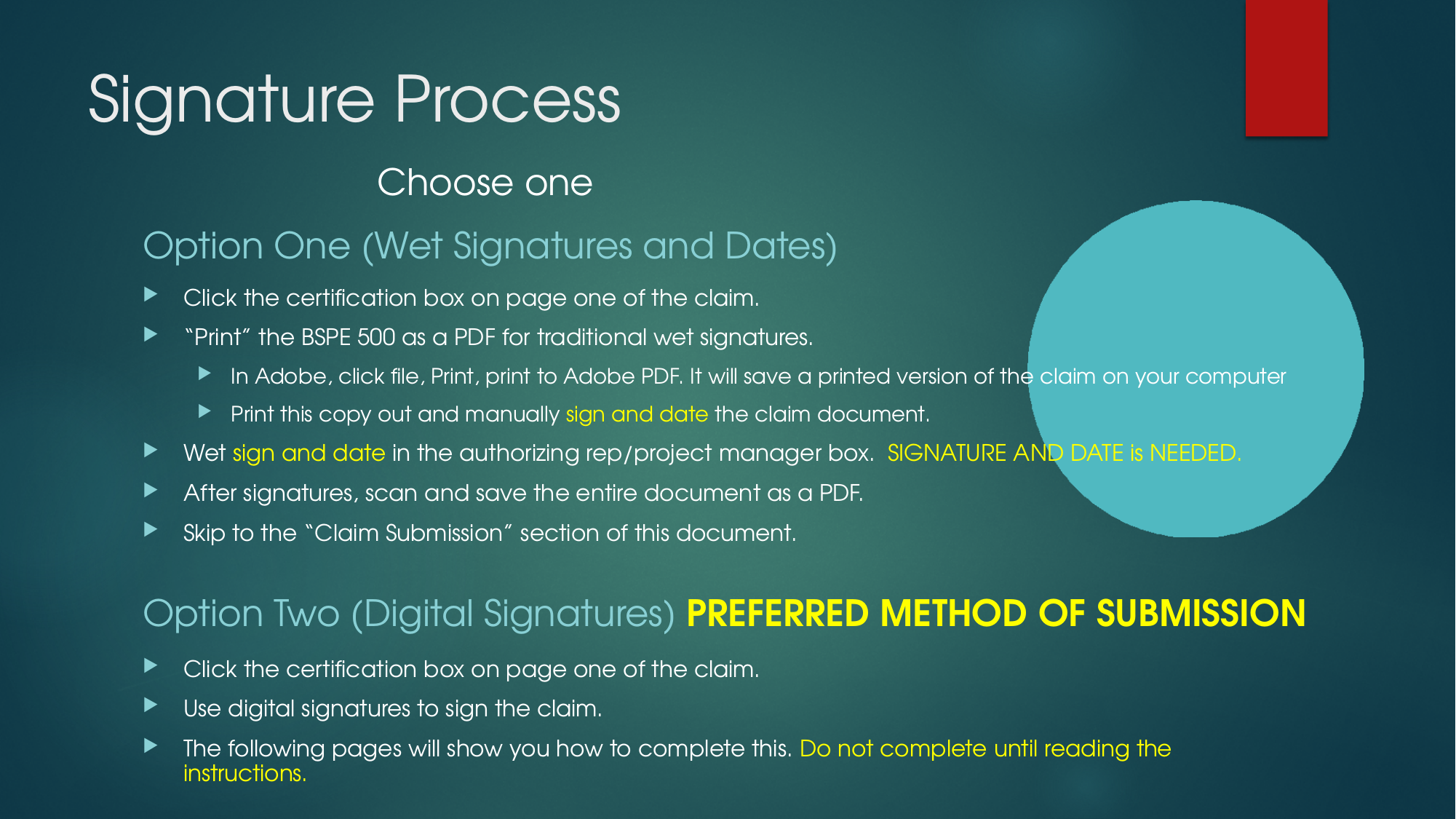

# Signature Process
Choose one
Option One (Wet Signatures and Dates)
Click the certification box on page one of the claim.
“Print” the BSPE 500 as a PDF for traditional wet signatures.
In Adobe, click file, Print, print to Adobe PDF. It will save a printed version of the claim on your computer
Print this copy out and manually sign and date the claim document.
Wet sign and date in the authorizing rep/project manager box. SIGNATURE AND DATE is NEEDED.
After signatures, scan and save the entire document as a PDF.
Skip to the “Claim Submission” section of this document.

Option Two (Digital Signatures) PREFERRED METHOD OF SUBMISSION
Click the certification box on page one of the claim.
Use digital signatures to sign the claim.
The following pages will show you how to complete this. Do not complete until reading the instructions.